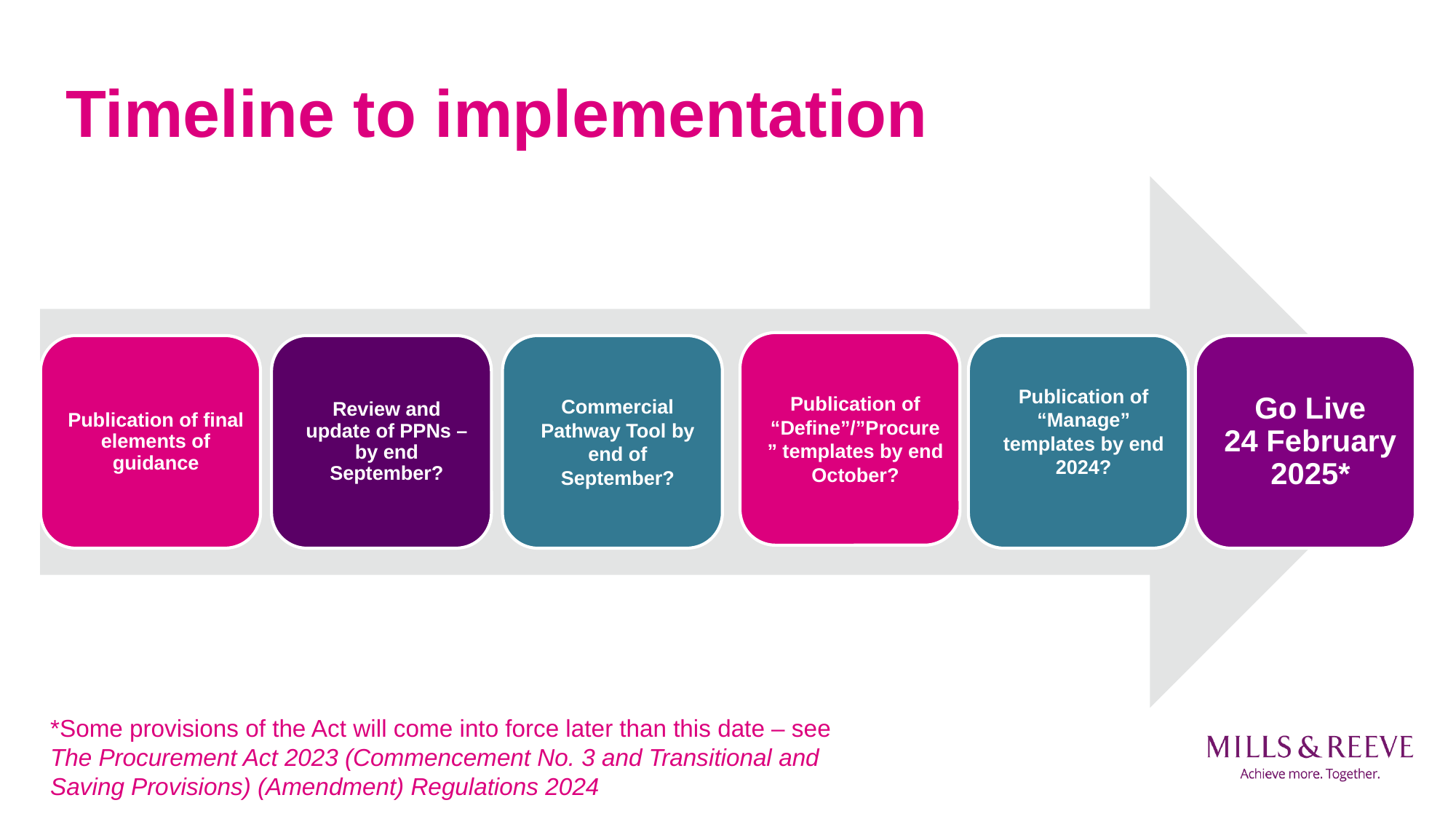

#
Timeline to implementation
Publication of final elements of guidance
Review and update of PPNs – by end September?
Commercial Pathway Tool by end of September?
Publication of “Manage” templates by end 2024?

Publication of “Define”/”Procure” templates by end October?
Go Live
24 February 2025*
*Some provisions of the Act will come into force later than this date – see The Procurement Act 2023 (Commencement No. 3 and Transitional and Saving Provisions) (Amendment) Regulations 2024